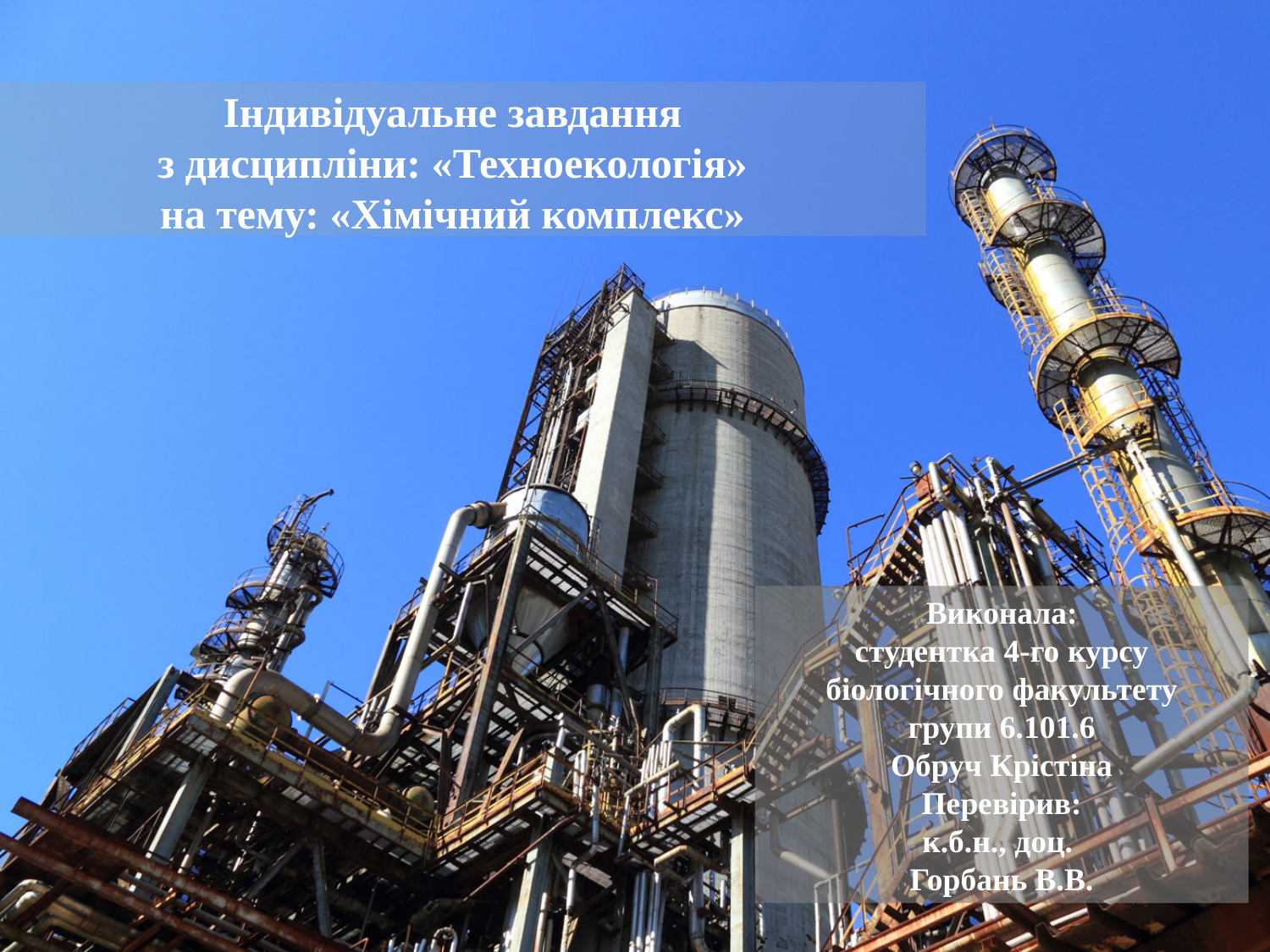

# Індивідуальне завдання з дисципліни: «Техноекологія» на тему: «Хімічний комплекс»
Виконала:
студентка 4-го курсу
біологічного факультету
групи 6.101.6
Обруч Крістіна
Перевірив:
к.б.н., доц.
Горбань В.В.